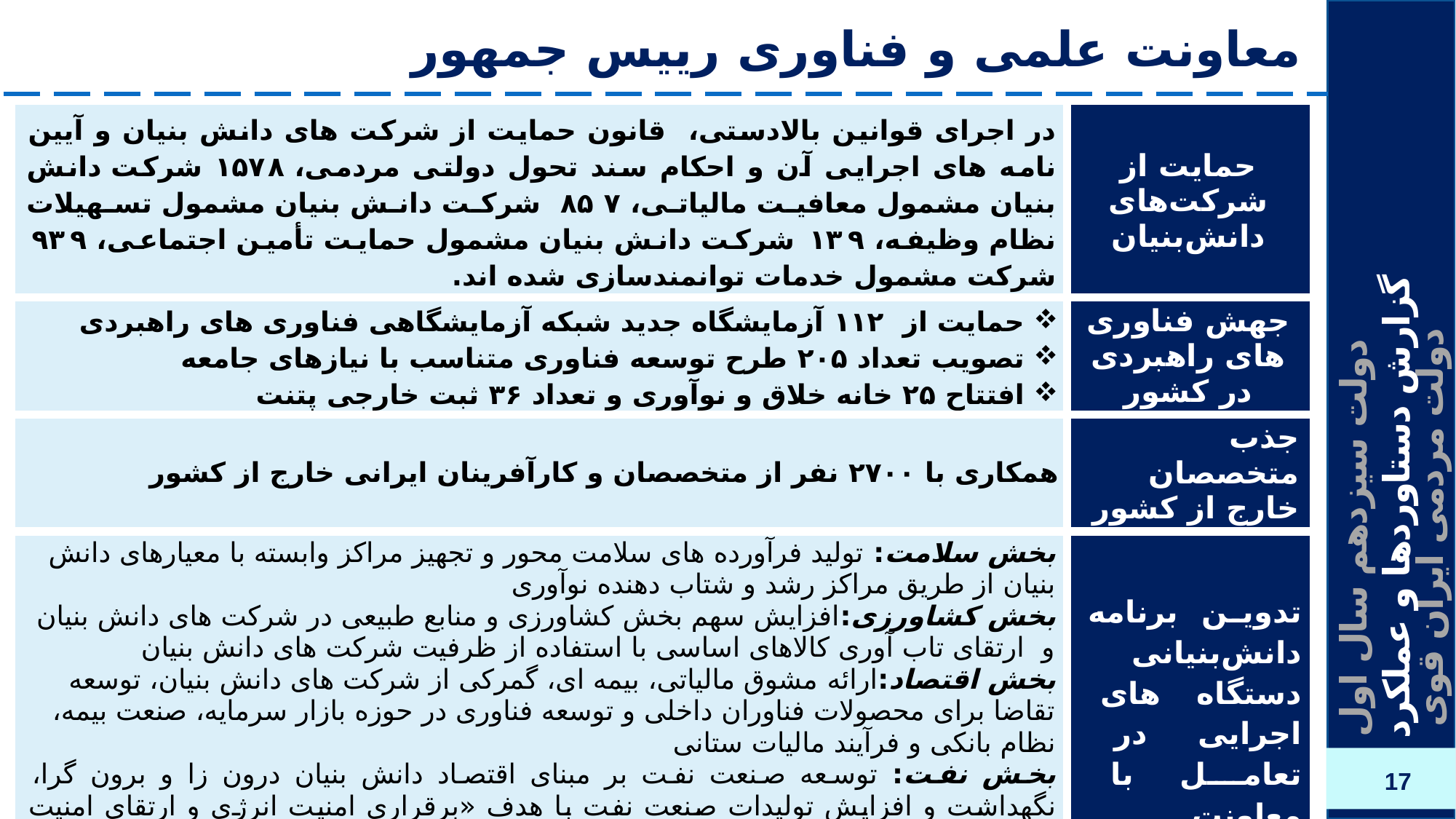

# معاونت علمی و فناوری رییس جمهور
| در اجرای قوانین بالادستی، قانون حمایت از شرکت های دانش بنیان و آیین نامه های اجرایی آن و احکام سند تحول دولتی مردمی، ۱۵۷۸ شرکت دانش بنیان مشمول معافیت مالیاتی، ۸۵۷ شرکت دانش بنیان مشمول تسهیلات نظام وظیفه، ۱۳۹ شرکت دانش بنیان مشمول حمایت تأمین اجتماعی، ۹۳۹ شرکت مشمول خدمات توانمندسازی شده اند. | حمایت از شرکت‌های دانش‌بنیان |
| --- | --- |
| حمایت از ۱۱۲ آزمایشگاه جدید شبکه آزمایشگاهی فناوری های راهبردی تصویب تعداد ۲۰۵ طرح توسعه فناوری متناسب با نیازهای جامعه افتتاح ۲۵ خانه خلاق و نوآوری و تعداد ۳۶ ثبت خارجی پتنت | جهش فناوری های راهبردی در کشور |
| همکاری با ۲۷۰۰ نفر از متخصصان و کارآفرینان ایرانی خارج از کشور | جذب متخصصان خارج از کشور |
| بخش سلامت: تولید فرآورده های سلامت محور و تجهیز مراکز وابسته با معیارهای دانش بنیان از طریق مراکز رشد و شتاب دهنده نوآوری بخش کشاورزی:افزایش سهم بخش کشاورزی و منابع طبیعی در شرکت های دانش بنیان و ارتقای تاب آوری کالاهای اساسی با استفاده از ظرفیت شرکت های دانش بنیان بخش اقتصاد:ارائه ‌مشوق مالیاتی، بیمه ای، گمرکی از شرکت های دانش بنیان، توسعه تقاضا برای محصولات فناوران داخلی و توسعه فناوری در حوزه بازار سرمایه، صنعت بیمه، نظام بانکی و فرآیند مالیات ستانی بخش نفت: توسعه صنعت نفت بر مبنای اقتصاد دانش بنیان درون زا و برون گرا، نگهداشت و افزایش تولیدات صنعت نفت با هدف «برقراری امنیت انرژی و ارتقای امنیت ملی» با رویکرد دانش بنیان و اشتغال زا،توسعه زنجیره ارزش پایین دستی (پالایش) نفت و مدیریت تقاضا و بهینه سازی مصرف انرژی با رویکرد دانش بنیان و فناور | تدوین برنامه دانش‌بنیانی دستگاه های اجرایی در تعامل با معاونت |